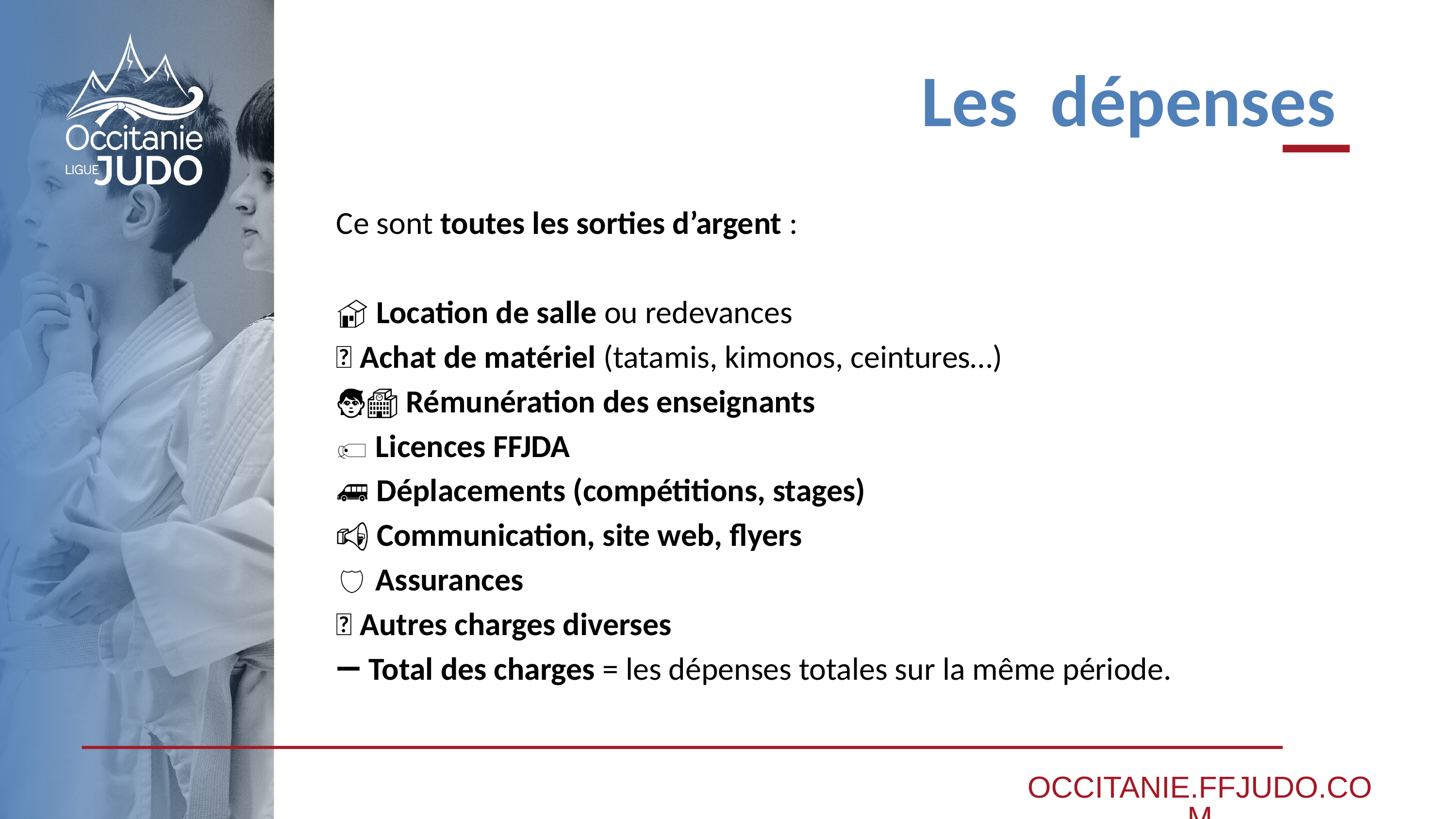

# Les  dépenses

Ce sont toutes les sorties d’argent :

🏠 Location de salle ou redevances
🧾 Achat de matériel (tatamis, kimonos, ceintures…)
🧑‍🏫 Rémunération des enseignants
🏷️ Licences FFJDA
🚐 Déplacements (compétitions, stages)
📢 Communication, site web, flyers
🛡️ Assurances
🧾 Autres charges diverses
➖ Total des charges = les dépenses totales sur la même période.